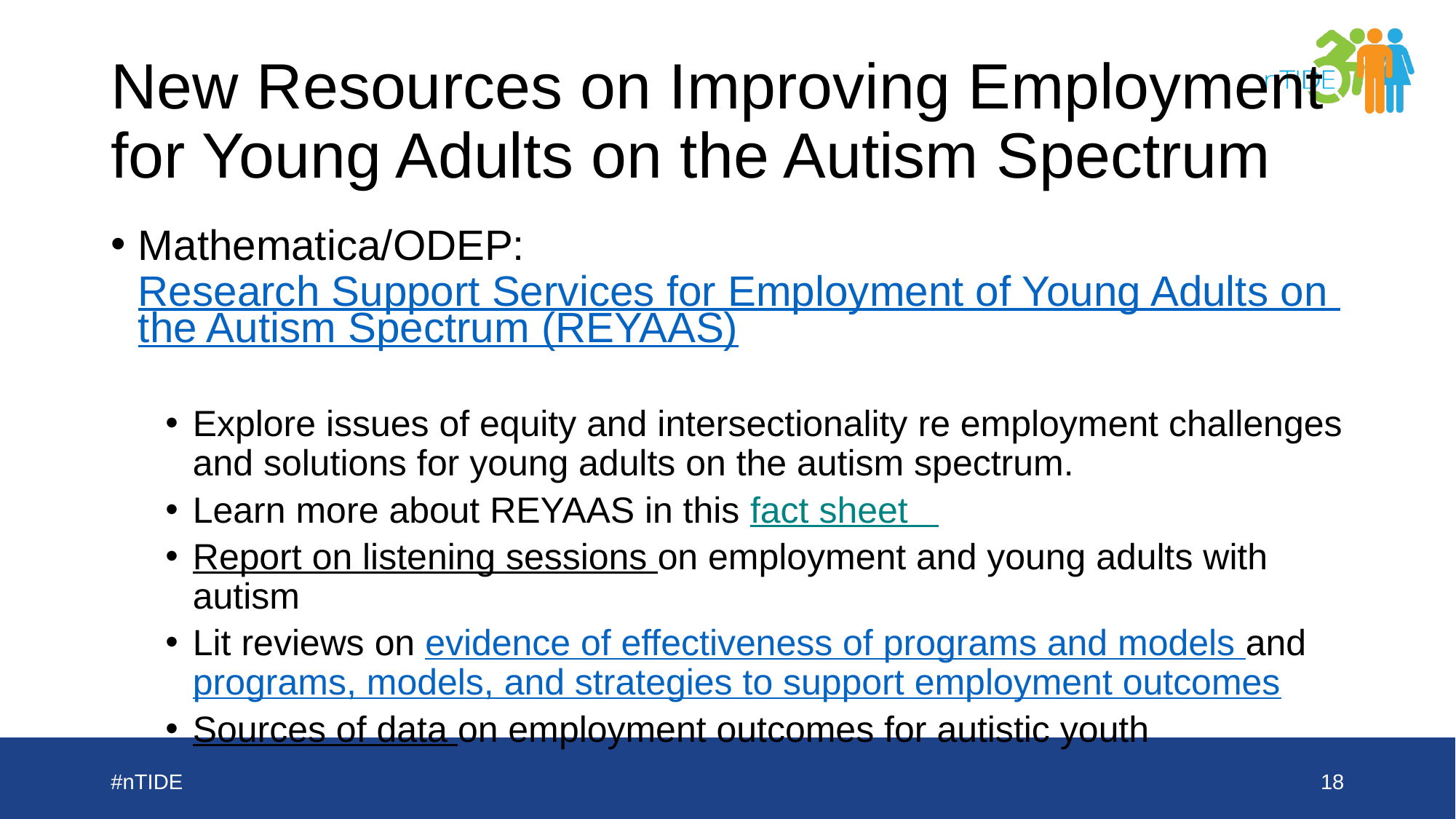

# New Resources on Improving Employment for Young Adults on the Autism Spectrum
Mathematica/ODEP: Research Support Services for Employment of Young Adults on the Autism Spectrum (REYAAS)
Explore issues of equity and intersectionality re employment challenges and solutions for young adults on the autism spectrum.
Learn more about REYAAS in this fact sheet
Report on listening sessions on employment and young adults with autism
Lit reviews on evidence of effectiveness of programs and models and programs, models, and strategies to support employment outcomes
Sources of data on employment outcomes for autistic youth

#nTIDE
18